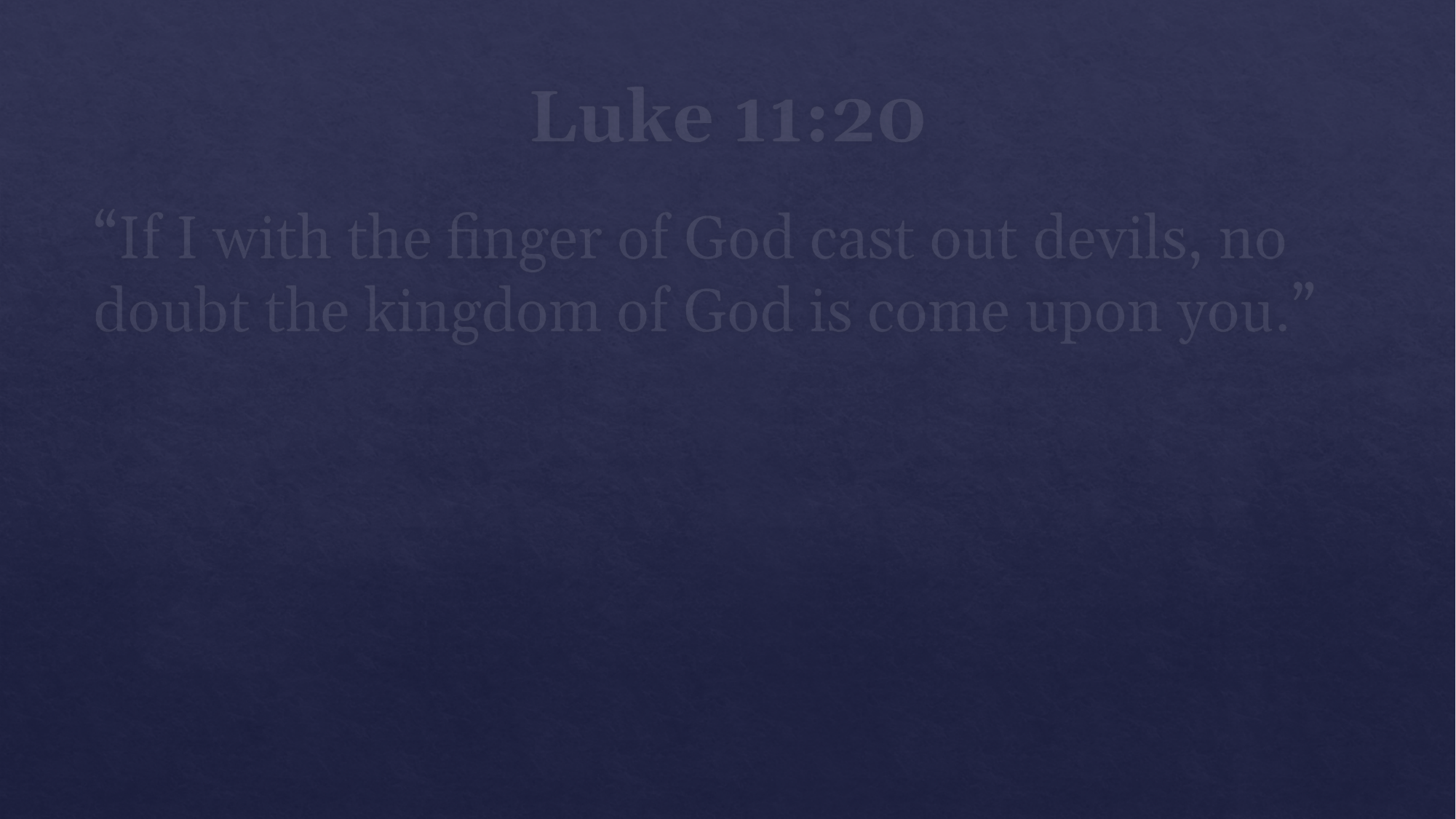

# Luke 11:20
“If I with the finger of God cast out devils, no doubt the kingdom of God is come upon you.”